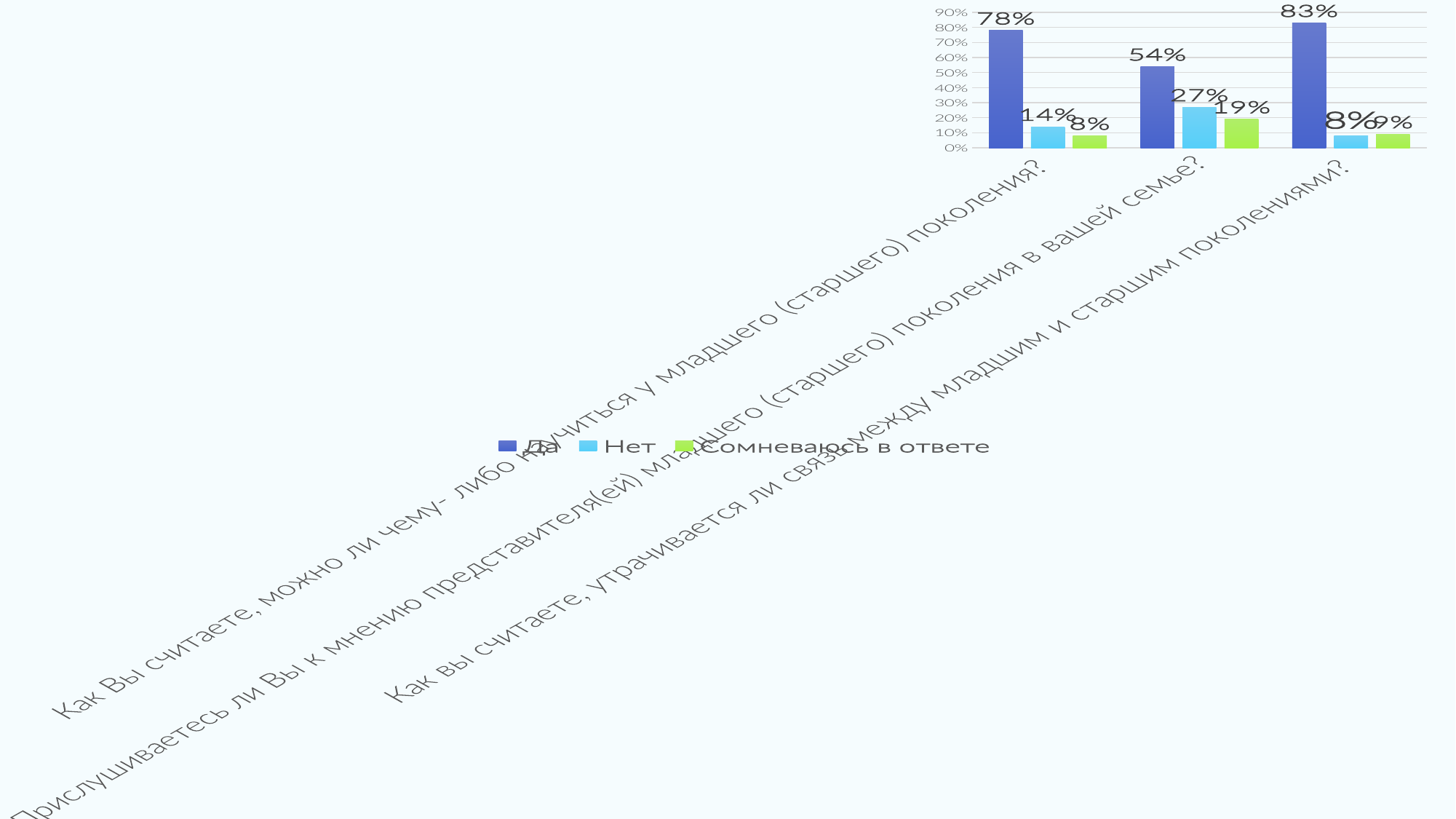

### Chart

| Category | Да | Нет | Сомневаюсь в ответе |
|---|---|---|---|
| Как Вы считаете, можно ли чему- либо научиться у младшего (старшего) поколения?  | 0.78 | 0.14 | 0.08 |
| Прислушиваетесь ли Вы к мнению представителя(ей) младшего (старшего) поколения в вашей семье? | 0.54 | 0.27 | 0.19 |
| Как вы считаете, утрачивается ли связь между младшим и старшим поколениями?  | 0.83 | 0.08 | 0.09 |